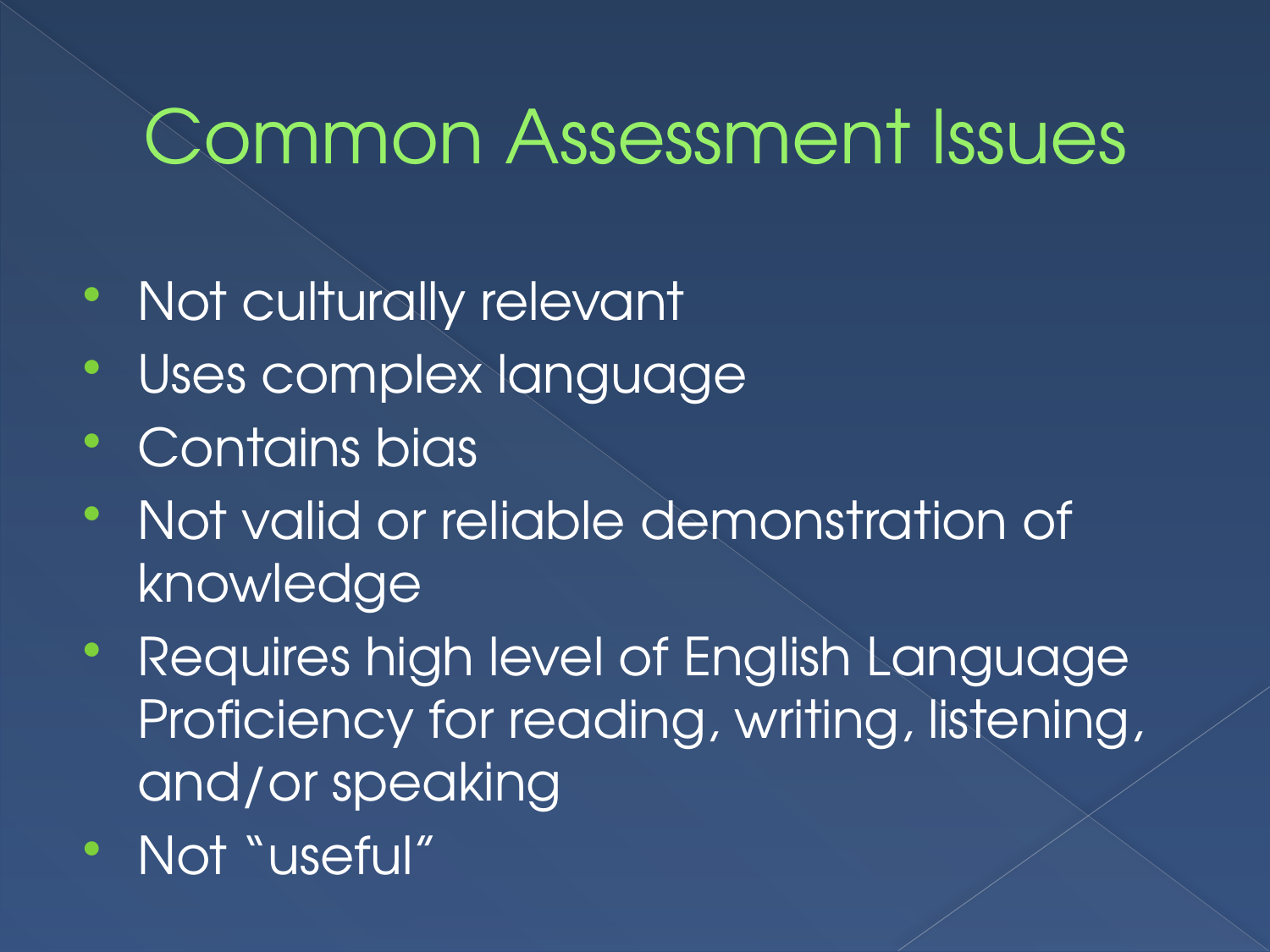

# Common Assessment Issues
Not culturally relevant
Uses complex language
Contains bias
Not valid or reliable demonstration of knowledge
Requires high level of English Language Proficiency for reading, writing, listening, and/or speaking
Not “useful”